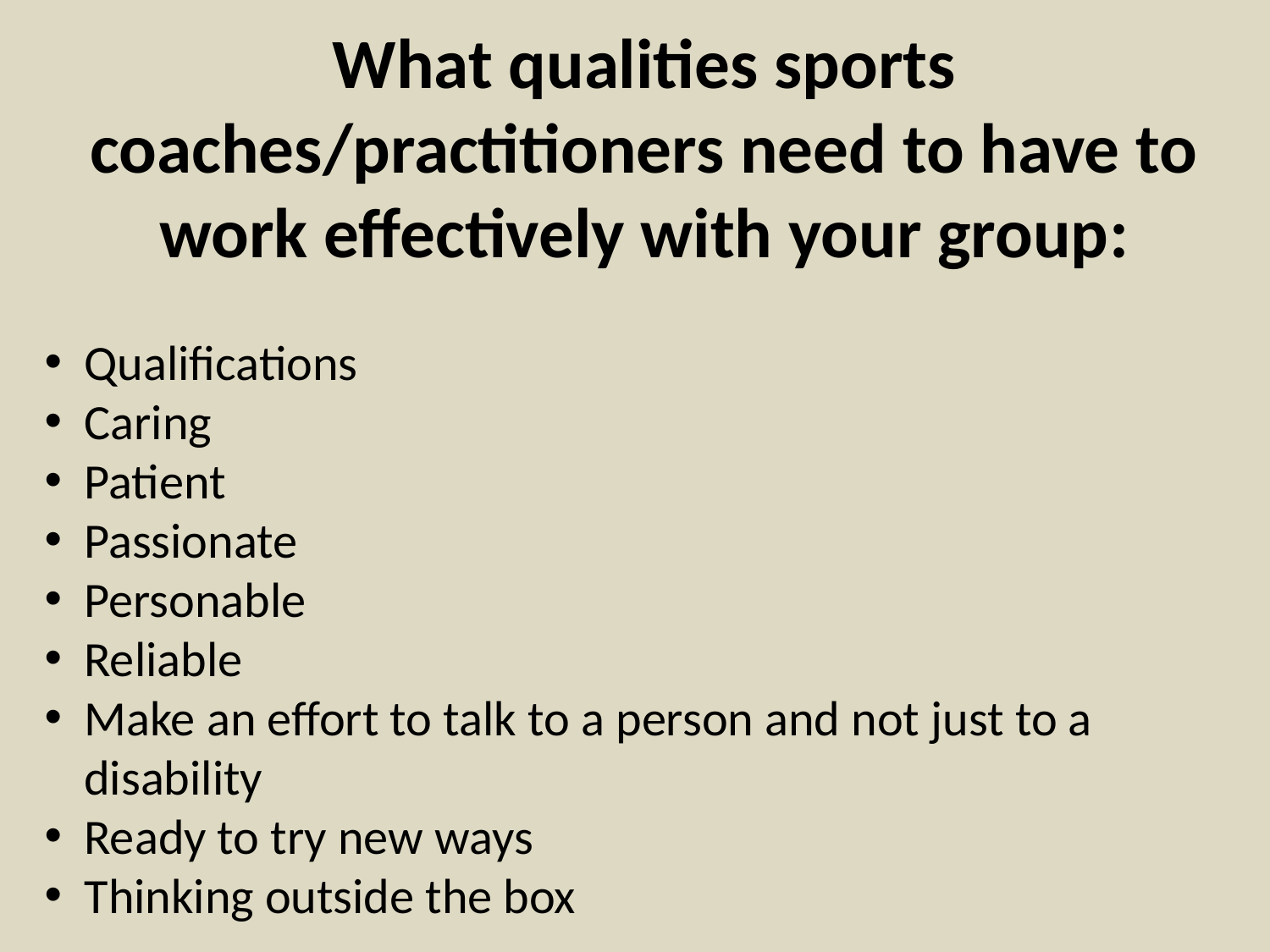

What qualities sports coaches/practitioners need to have to work effectively with your group:

Qualifications
Caring
Patient
Passionate
Personable
Reliable
Make an effort to talk to a person and not just to a disability
Ready to try new ways
Thinking outside the box